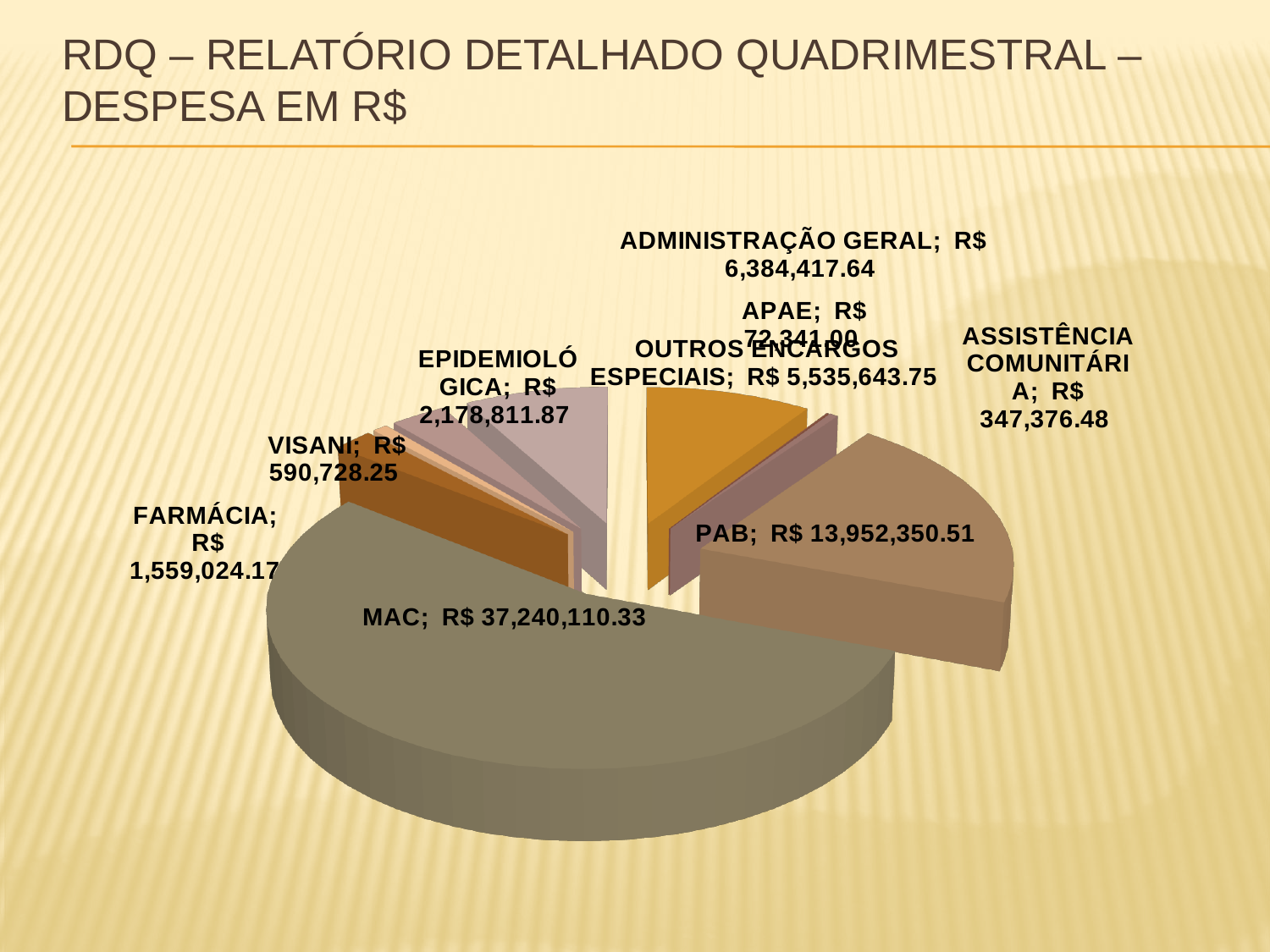

# RDQ – RELATÓRIO DETALHADO QUADRIMESTRAL – DESPESA EM R$

[unsupported chart]